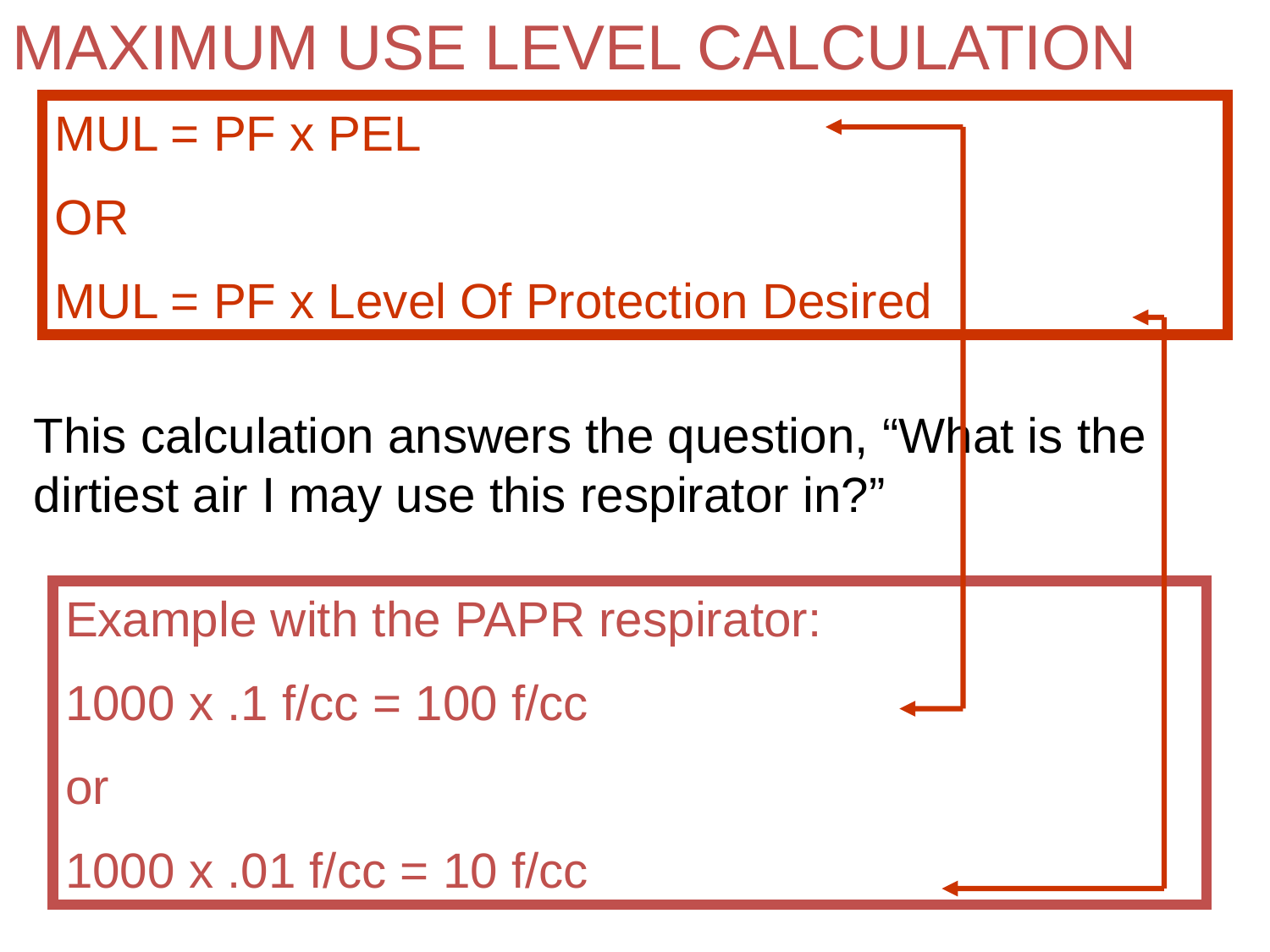

MAXIMUM USE LEVEL CALCULATION
MUL = PF x PEL
OR
MUL = PF x Level Of Protection Desired

This calculation answers the question, “What is the dirtiest air I may use this respirator in?”
Example with the PAPR respirator:
1000 x .1 f/cc = 100 f/cc
or
1000 x .01 f/cc = 10 f/cc